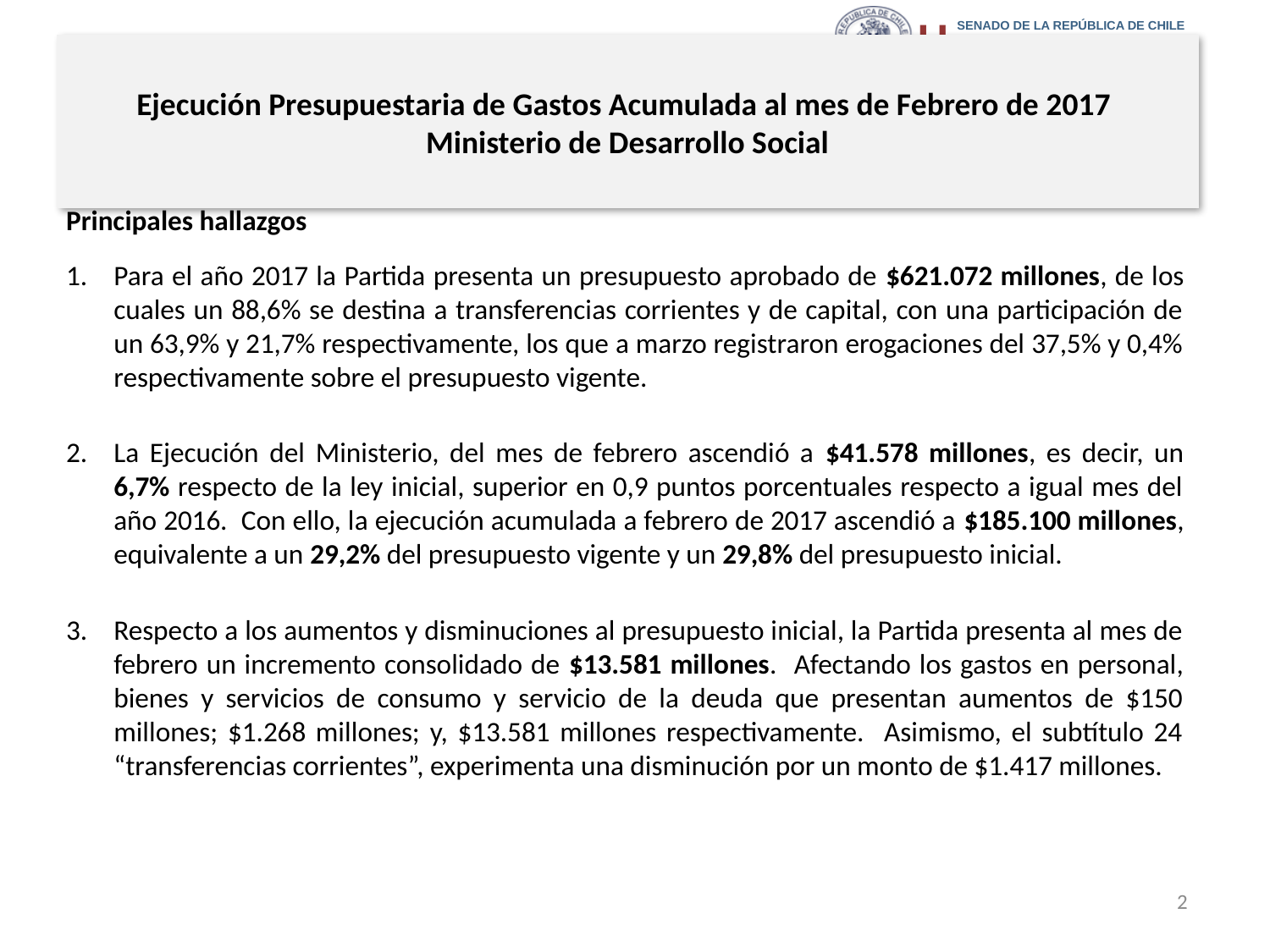

# Ejecución Presupuestaria de Gastos Acumulada al mes de Febrero de 2017 Ministerio de Desarrollo Social
Principales hallazgos
Para el año 2017 la Partida presenta un presupuesto aprobado de $621.072 millones, de los cuales un 88,6% se destina a transferencias corrientes y de capital, con una participación de un 63,9% y 21,7% respectivamente, los que a marzo registraron erogaciones del 37,5% y 0,4% respectivamente sobre el presupuesto vigente.
La Ejecución del Ministerio, del mes de febrero ascendió a $41.578 millones, es decir, un 6,7% respecto de la ley inicial, superior en 0,9 puntos porcentuales respecto a igual mes del año 2016.  Con ello, la ejecución acumulada a febrero de 2017 ascendió a $185.100 millones, equivalente a un 29,2% del presupuesto vigente y un 29,8% del presupuesto inicial.
Respecto a los aumentos y disminuciones al presupuesto inicial, la Partida presenta al mes de febrero un incremento consolidado de $13.581 millones.  Afectando los gastos en personal, bienes y servicios de consumo y servicio de la deuda que presentan aumentos de $150 millones; $1.268 millones; y, $13.581 millones respectivamente.  Asimismo, el subtítulo 24 “transferencias corrientes”, experimenta una disminución por un monto de $1.417 millones.
2